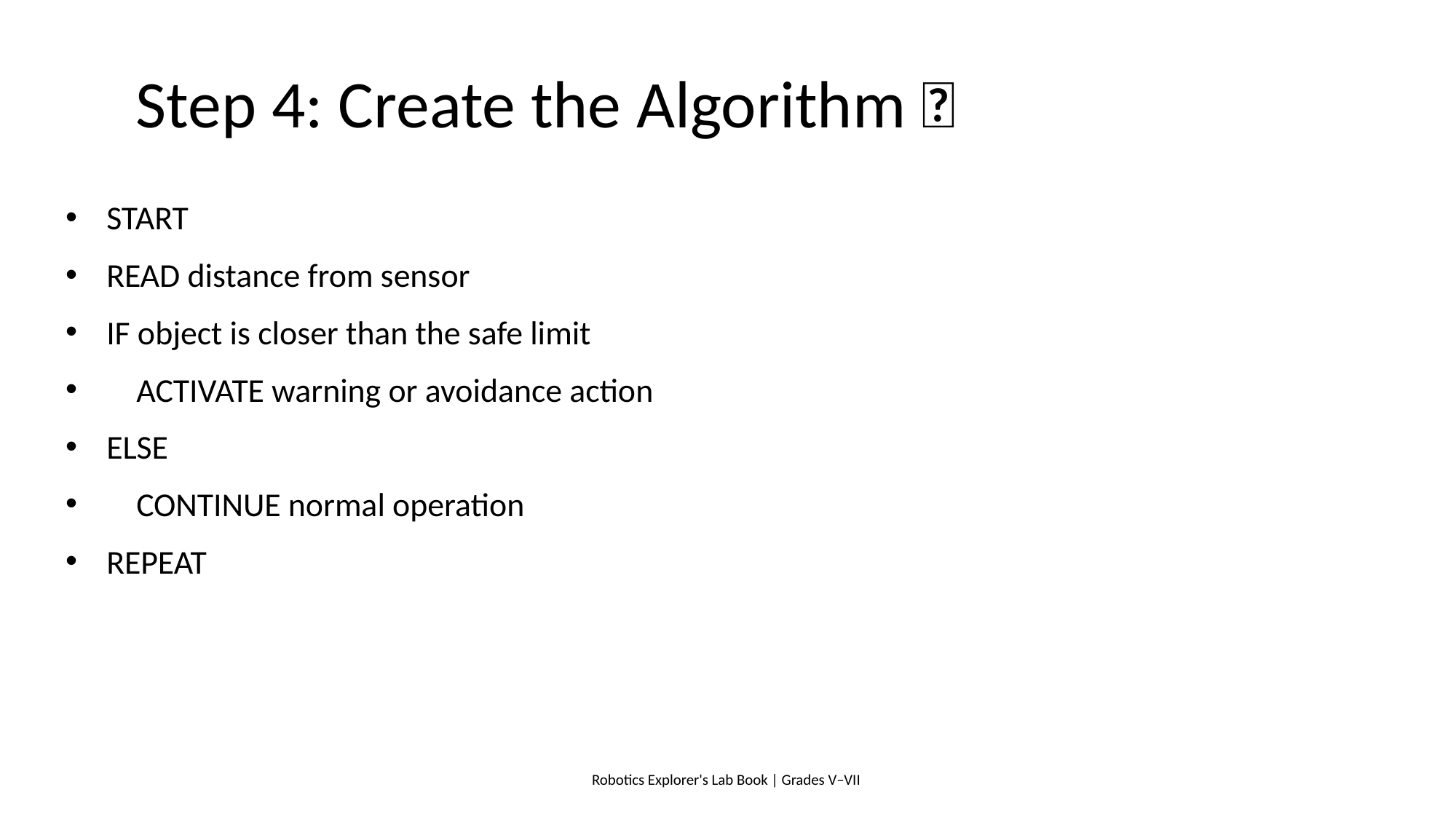

# Step 4: Create the Algorithm 🧩
START
READ distance from sensor
IF object is closer than the safe limit
    ACTIVATE warning or avoidance action
ELSE
    CONTINUE normal operation
REPEAT
Robotics Explorer's Lab Book | Grades V–VII